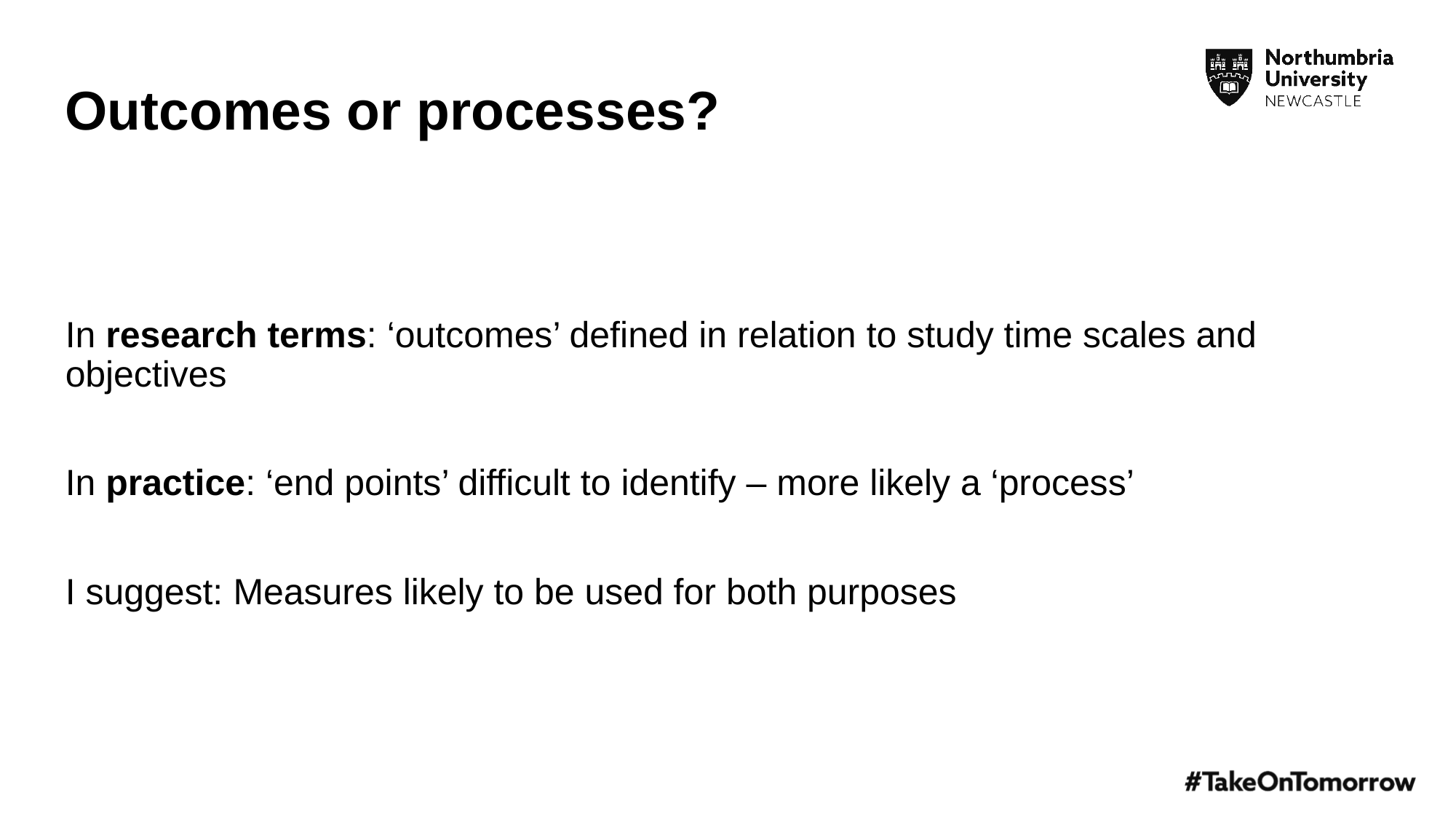

# Outcomes or processes?
In research terms: ‘outcomes’ defined in relation to study time scales and objectives

In practice: ‘end points’ difficult to identify – more likely a ‘process’

I suggest: Measures likely to be used for both purposes